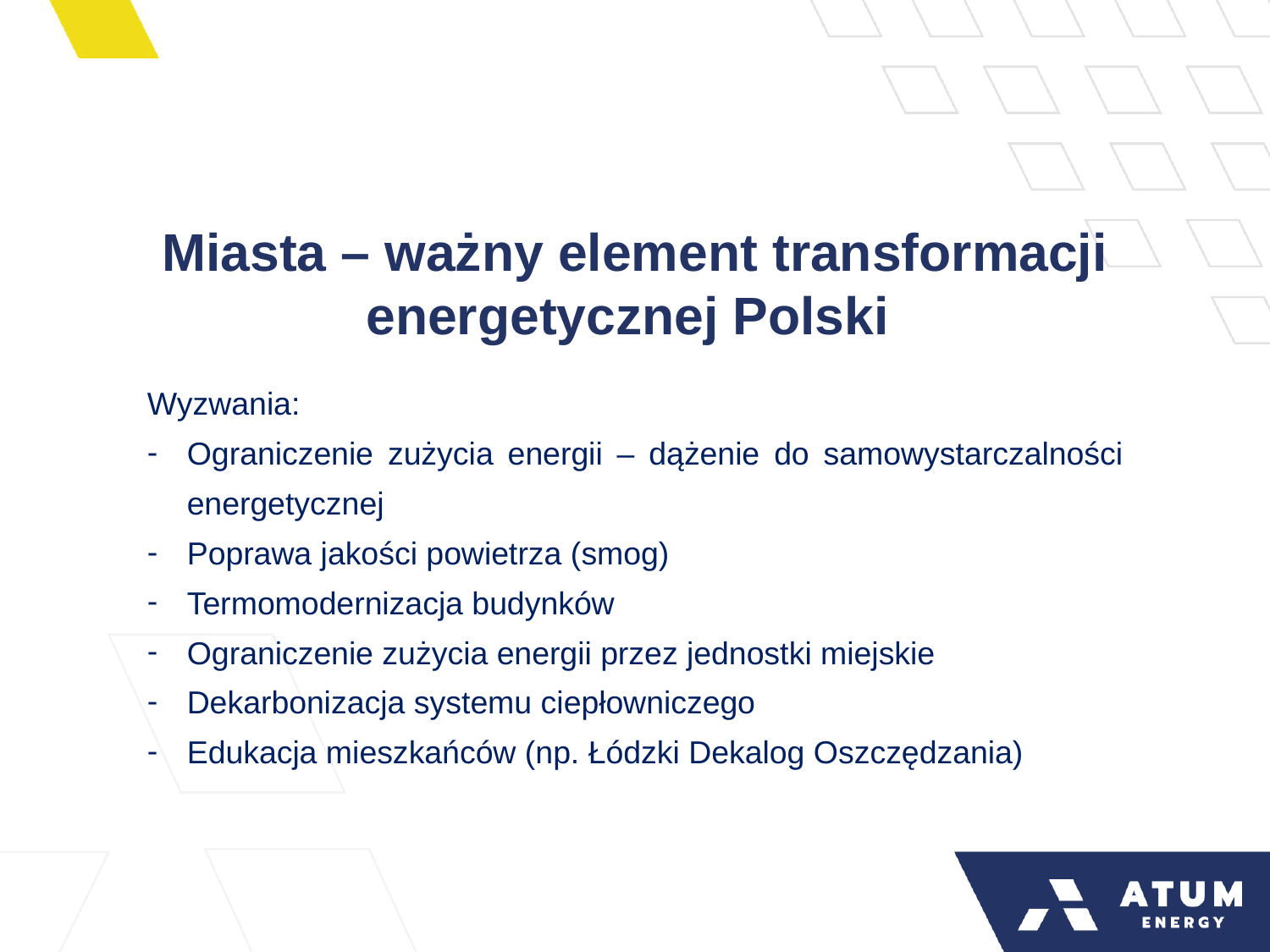

Miasta – ważny element transformacji energetycznej Polski
Wyzwania:
Ograniczenie zużycia energii – dążenie do samowystarczalności energetycznej
Poprawa jakości powietrza (smog)
Termomodernizacja budynków
Ograniczenie zużycia energii przez jednostki miejskie
Dekarbonizacja systemu ciepłowniczego
Edukacja mieszkańców (np. Łódzki Dekalog Oszczędzania)